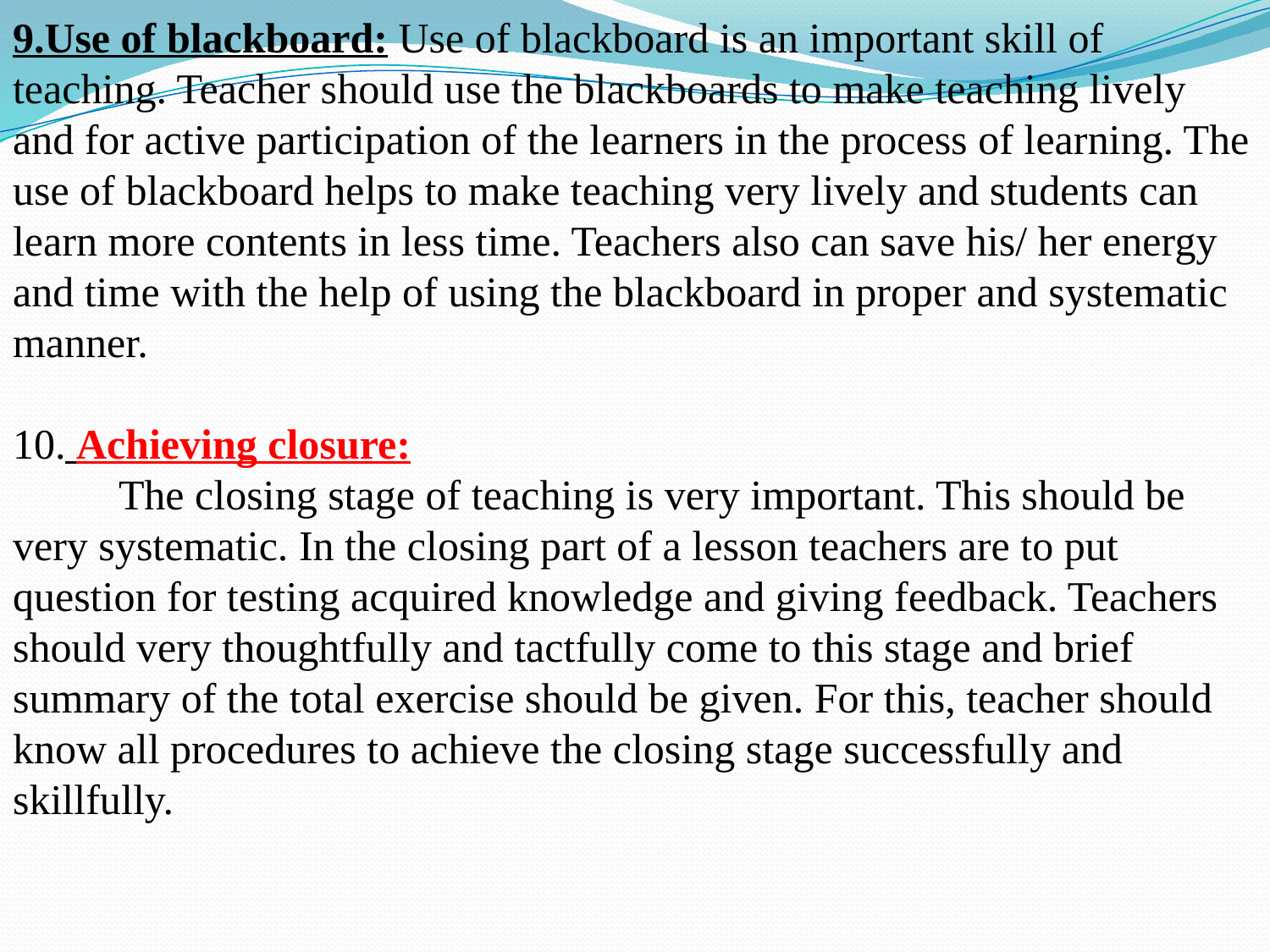

9.Use of blackboard: Use of blackboard is an important skill of teaching. Teacher should use the blackboards to make teaching lively and for active participation of the learners in the process of learning. The use of blackboard helps to make teaching very lively and students can learn more contents in less time. Teachers also can save his/ her energy and time with the help of using the blackboard in proper and systematic manner.

10. Achieving closure:
          The closing stage of teaching is very important. This should be very systematic. In the closing part of a lesson teachers are to put question for testing acquired knowledge and giving feedback. Teachers should very thoughtfully and tactfully come to this stage and brief summary of the total exercise should be given. For this, teacher should know all procedures to achieve the closing stage successfully and skillfully.